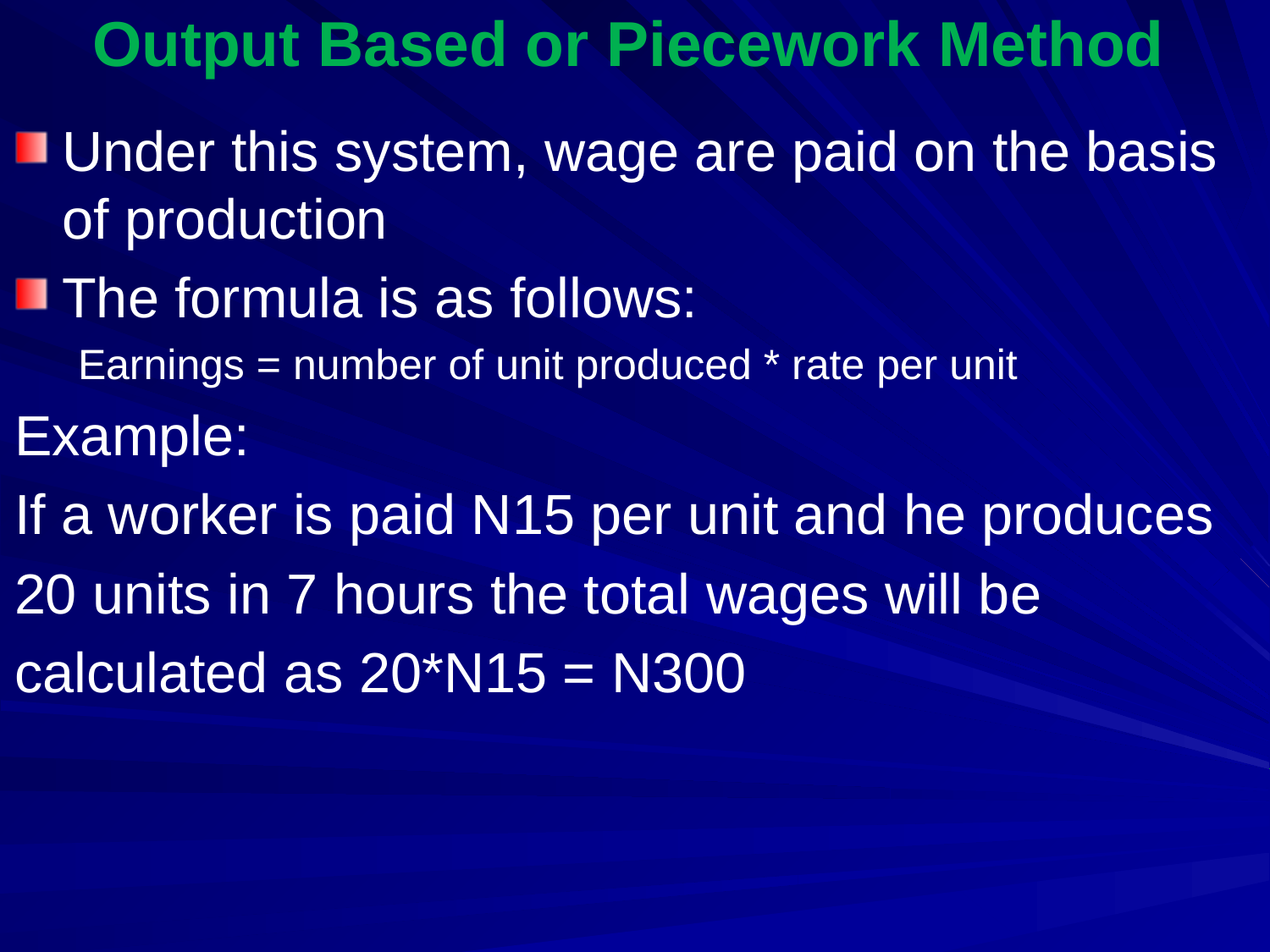

# Output Based or Piecework Method
Under this system, wage are paid on the basis of production
The formula is as follows:
Earnings = number of unit produced * rate per unit
Example:
If a worker is paid N15 per unit and he produces
20 units in 7 hours the total wages will be
calculated as 20*N15 = N300